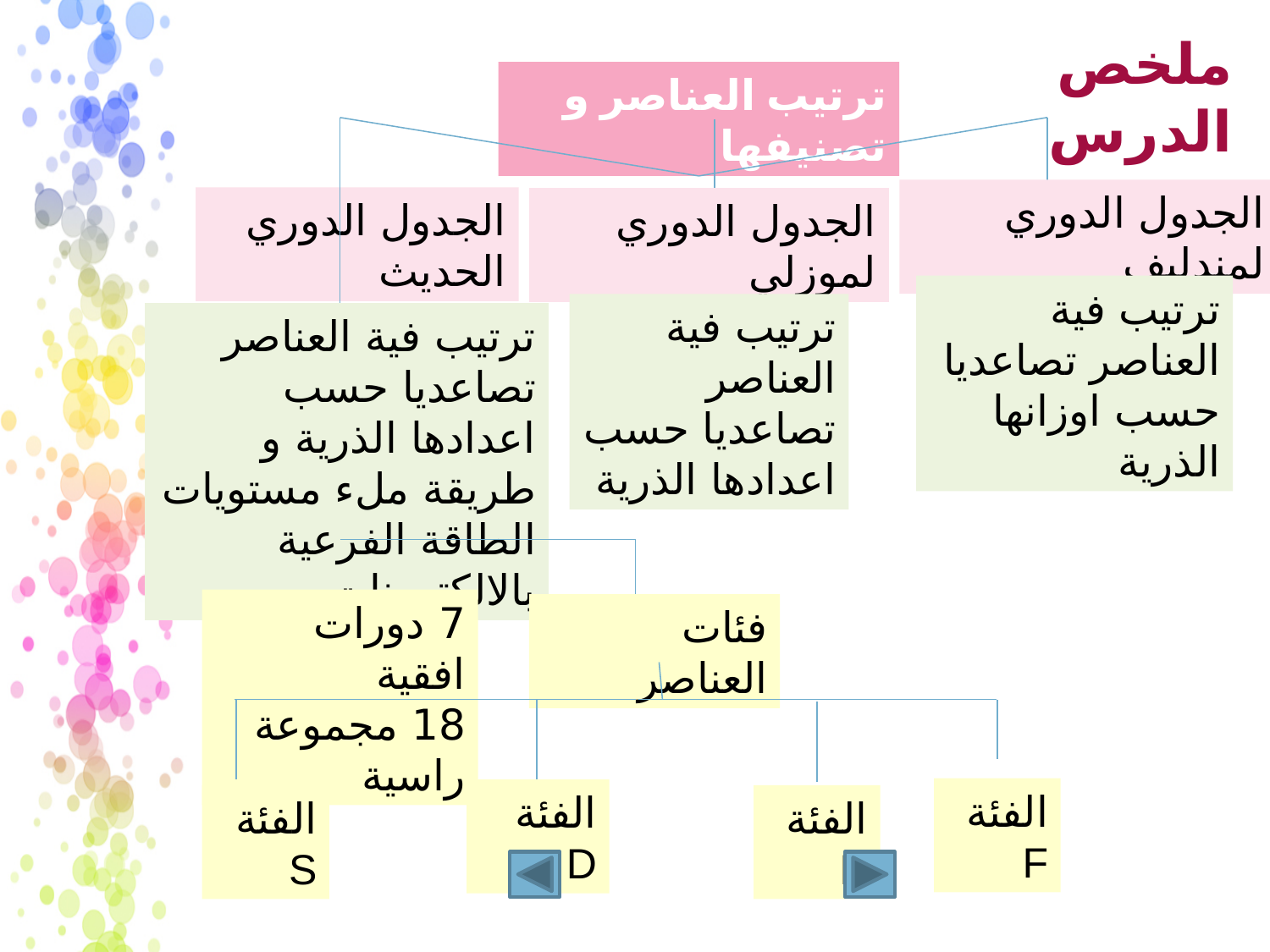

ملخص الدرس
ترتيب العناصر و تصنيفها
الجدول الدوري لمندليف
الجدول الدوري الحديث
الجدول الدوري لموزلي
ترتيب فية العناصر تصاعديا حسب اوزانها الذرية
ترتيب فية العناصر تصاعديا حسب اعدادها الذرية
ترتيب فية العناصر تصاعديا حسب اعدادها الذرية و طريقة ملء مستويات الطاقة الفرعية بالالكترونات
7 دورات افقية
18 مجموعة راسية
فئات العناصر
الفئة F
الفئة  D
الفئة S
الفئة P